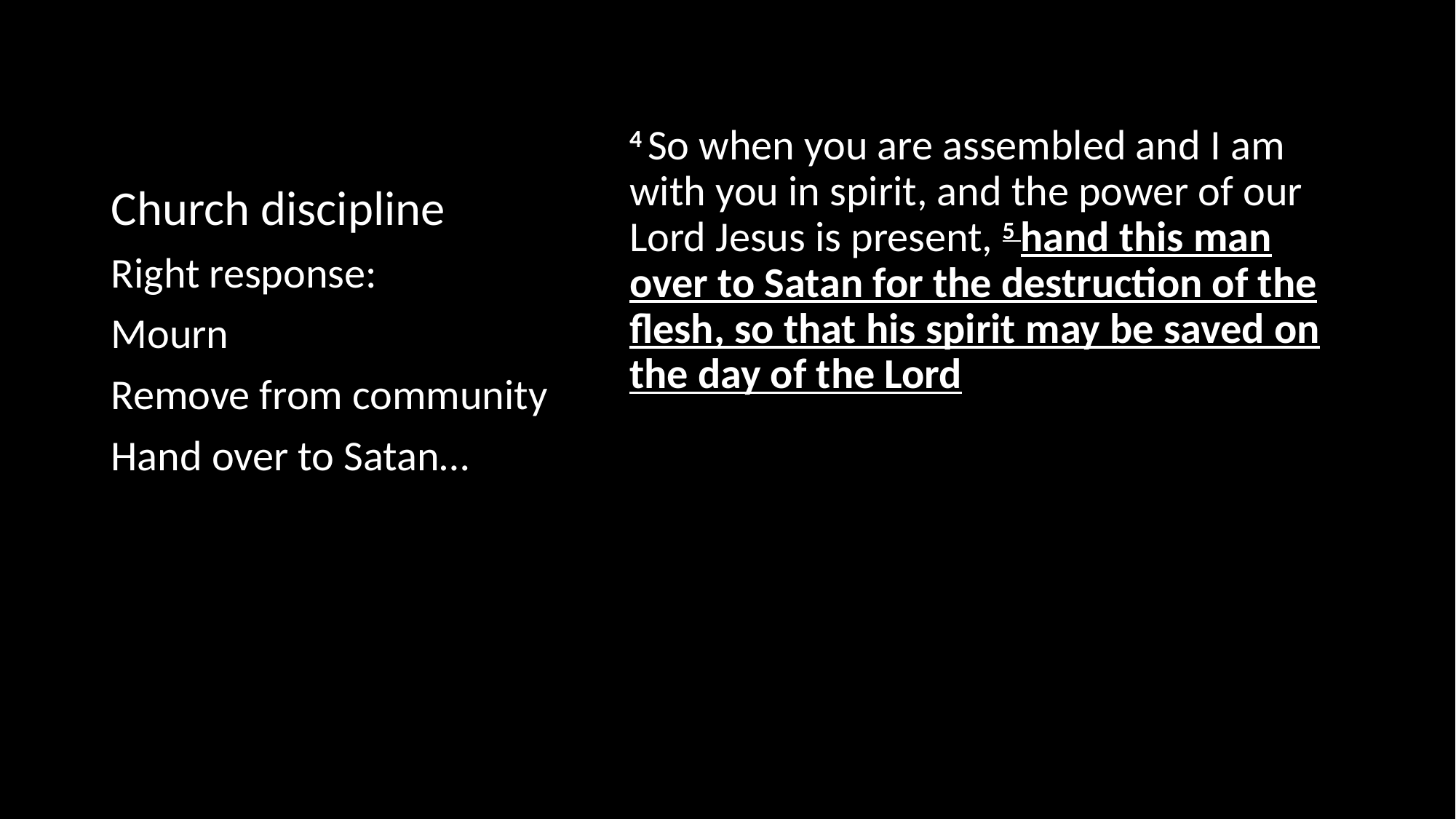

# Church discipline
4 So when you are assembled and I am with you in spirit, and the power of our Lord Jesus is present, 5 hand this man over to Satan for the destruction of the flesh, so that his spirit may be saved on the day of the Lord

Right response:
Mourn
Remove from community
Hand over to Satan…